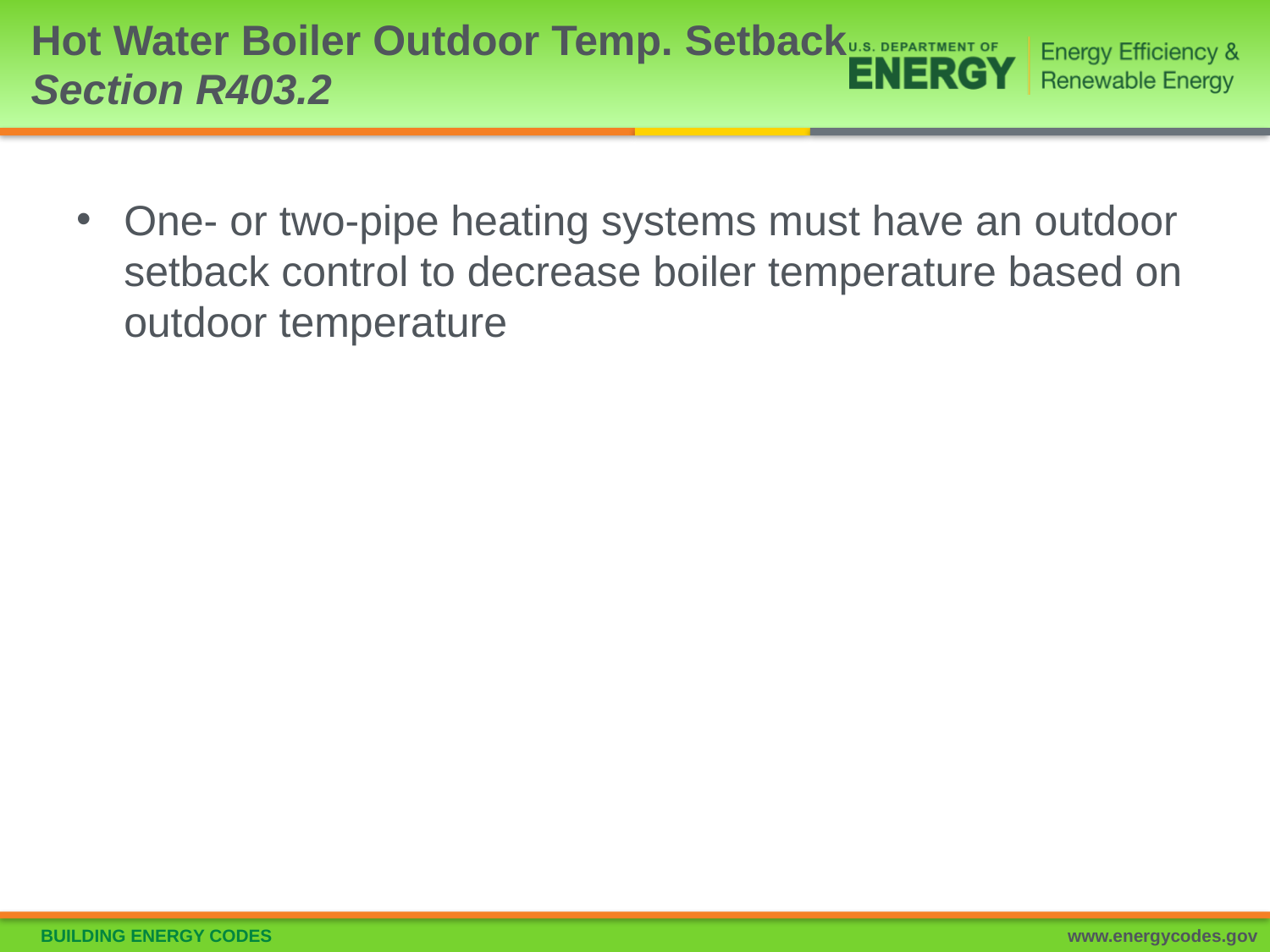

# Hot Water Boiler Outdoor Temp. Setback Section R403.2
One- or two-pipe heating systems must have an outdoor setback control to decrease boiler temperature based on outdoor temperature